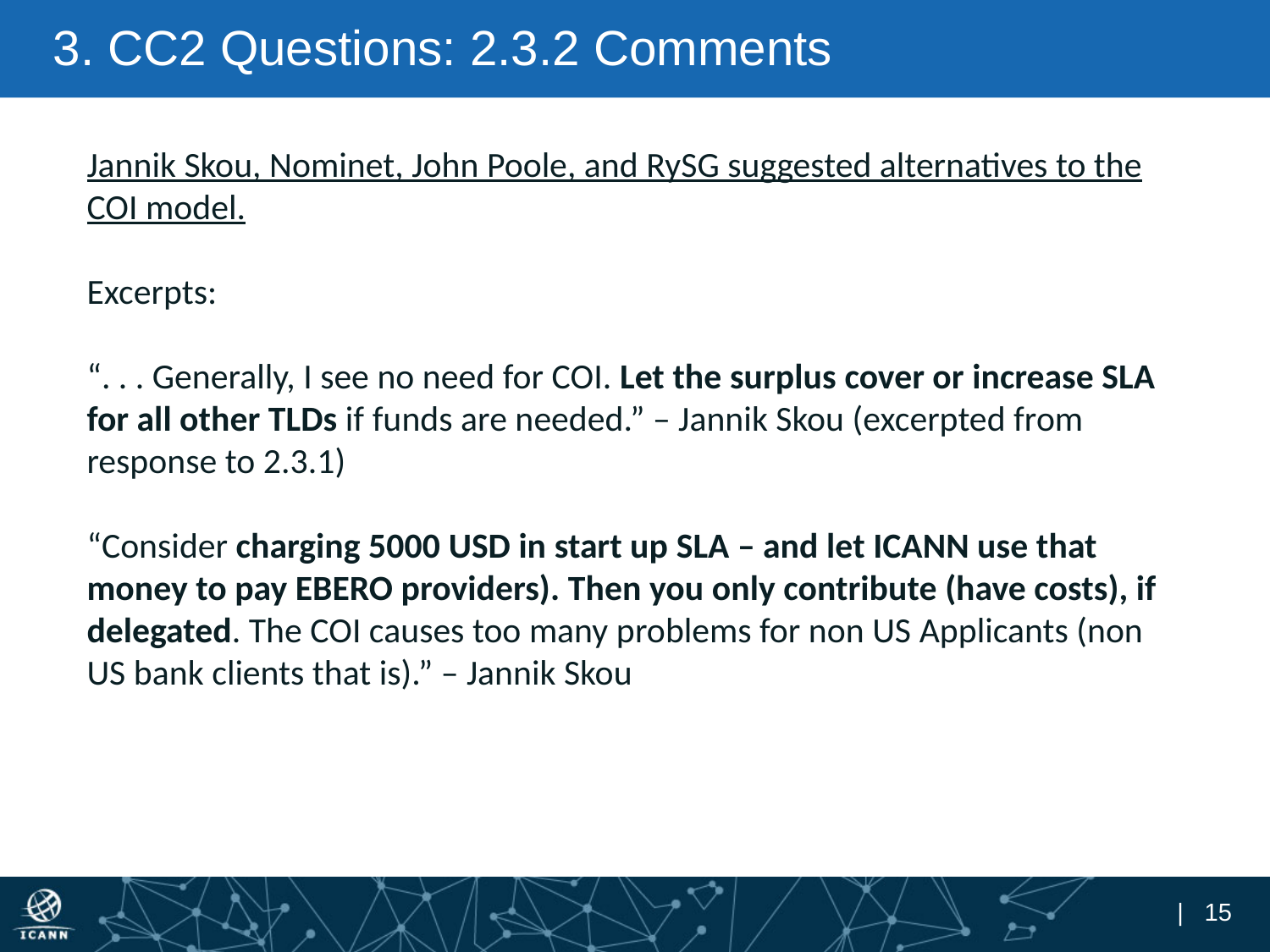

# 3. CC2 Questions: 2.3.2 Comments
Jannik Skou, Nominet, John Poole, and RySG suggested alternatives to the COI model.

Excerpts:

“. . . Generally, I see no need for COI. Let the surplus cover or increase SLA for all other TLDs if funds are needed.” – Jannik Skou (excerpted from response to 2.3.1)

“Consider charging 5000 USD in start up SLA – and let ICANN use that money to pay EBERO providers). Then you only contribute (have costs), if delegated. The COI causes too many problems for non US Applicants (non US bank clients that is).” – Jannik Skou